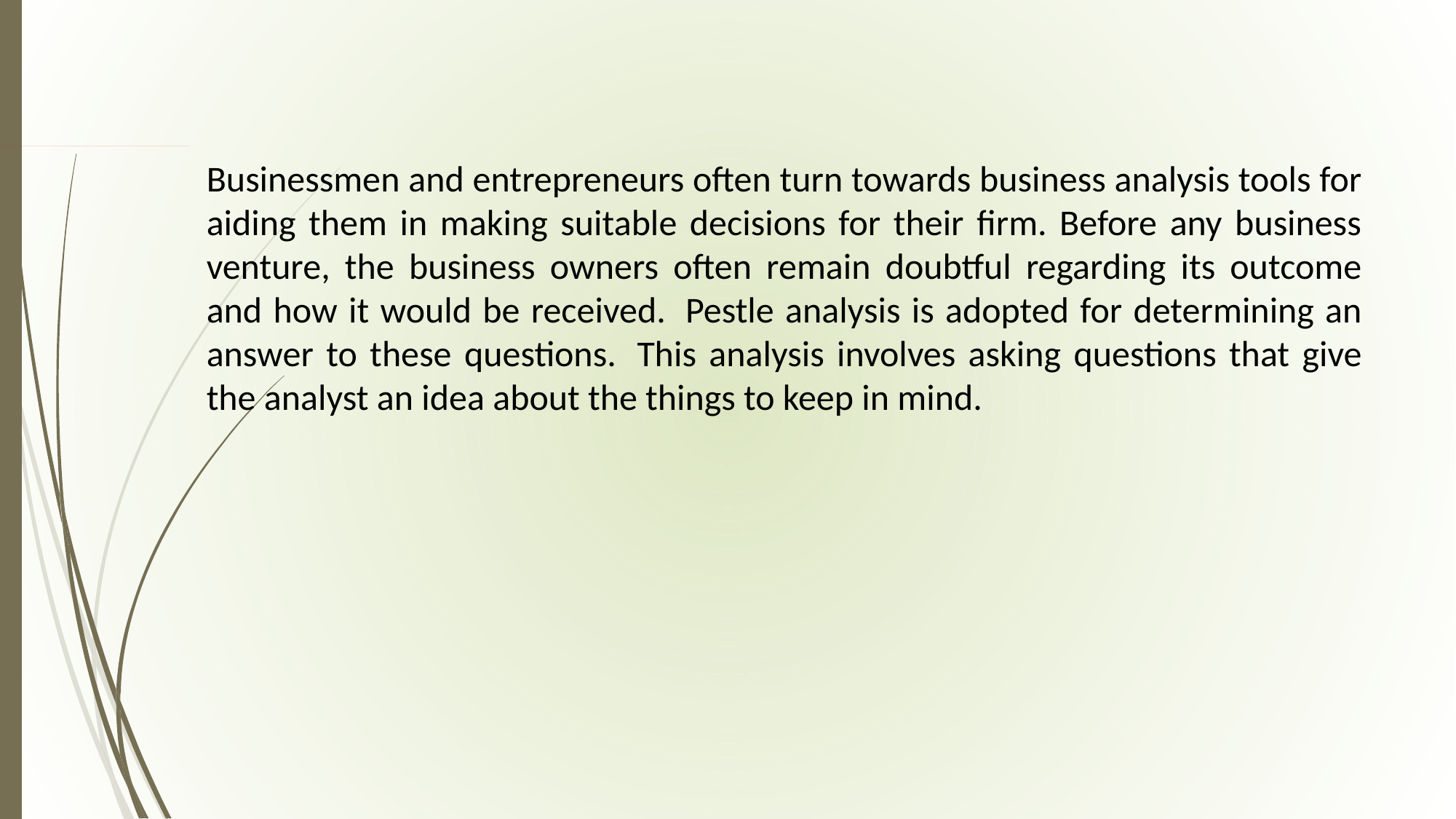

Businessmen and entrepreneurs often turn towards business analysis tools for aiding them in making suitable decisions for their firm. Before any business venture, the business owners often remain doubtful regarding its outcome and how it would be received.  Pestle analysis is adopted for determining an answer to these questions.  This analysis involves asking questions that give the analyst an idea about the things to keep in mind.